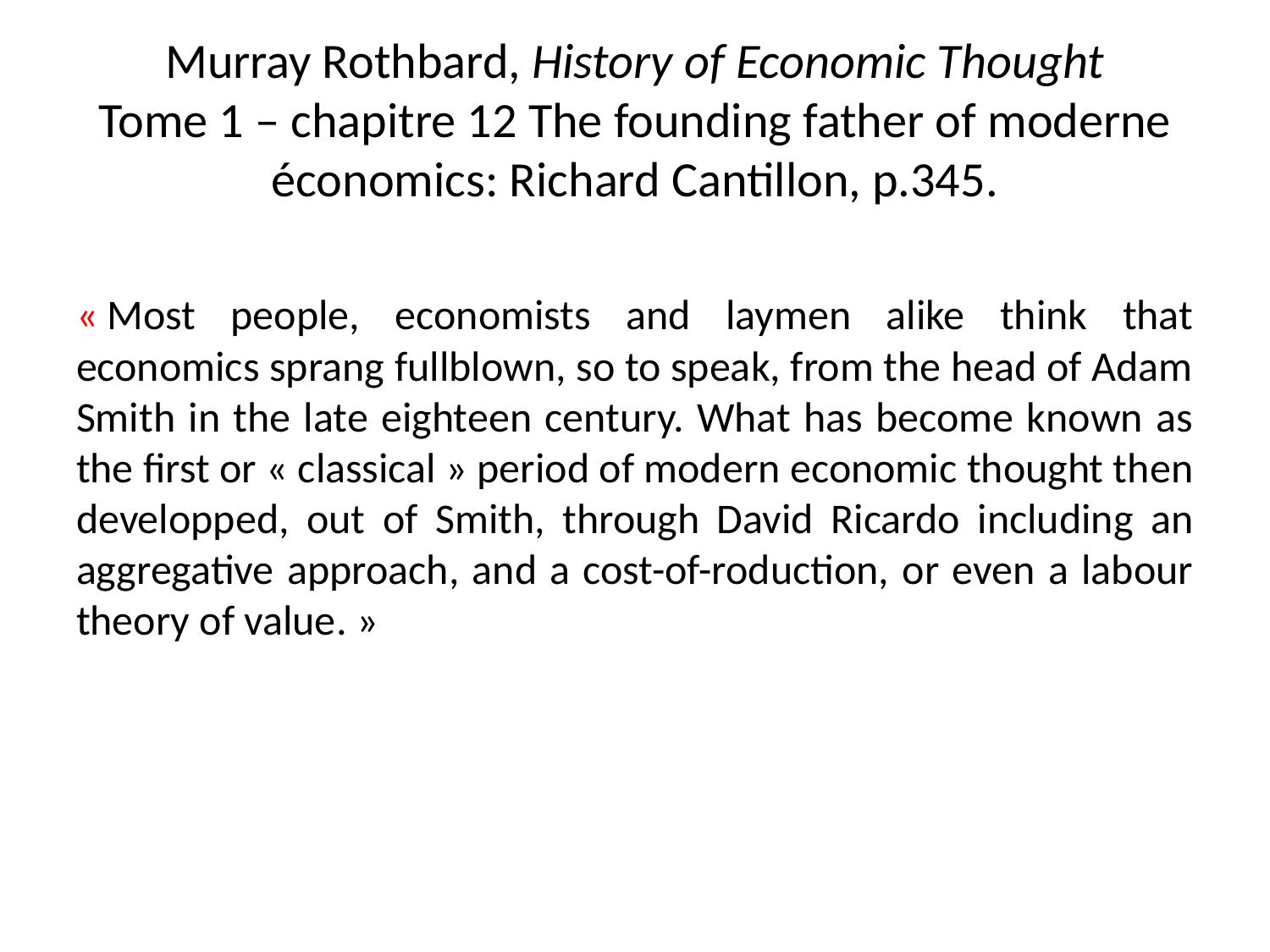

# Murray Rothbard, History of Economic Thought Tome 1 – chapitre 12 The founding father of moderne économics: Richard Cantillon, p.345.

« Most people, economists and laymen alike think that economics sprang fullblown, so to speak, from the head of Adam Smith in the late eighteen century. What has become known as the first or « classical » period of modern economic thought then developped, out of Smith, through David Ricardo including an aggregative approach, and a cost-of-roduction, or even a labour theory of value. »